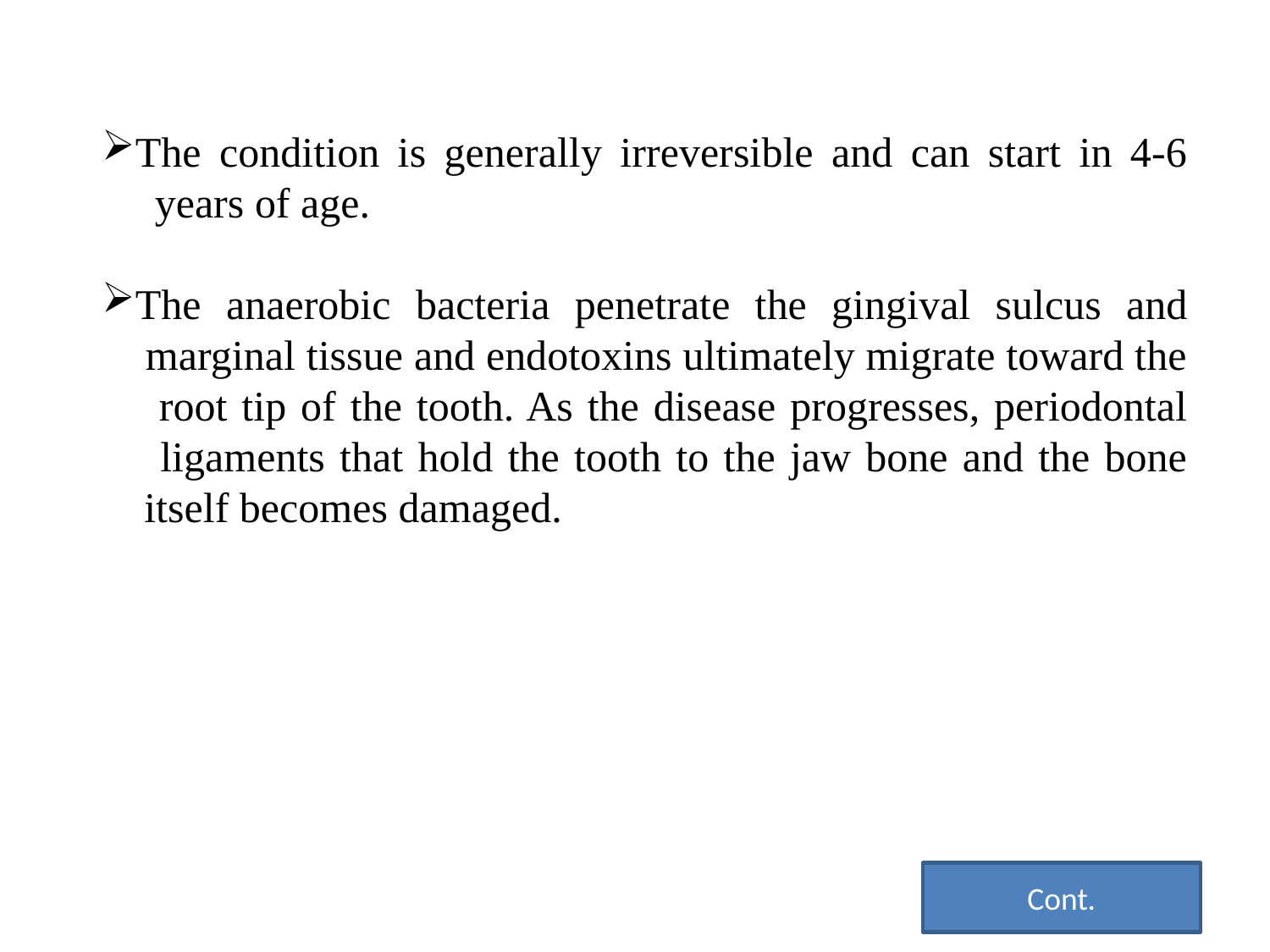

The condition is generally irreversible and can start in 4-6
     years of age.

The anaerobic bacteria penetrate the gingival sulcus and
    marginal tissue and endotoxins ultimately migrate toward the
    root tip of the tooth. As the disease progresses, periodontal
    ligaments that hold the tooth to the jaw bone and the bone
    itself becomes damaged.
Cont.